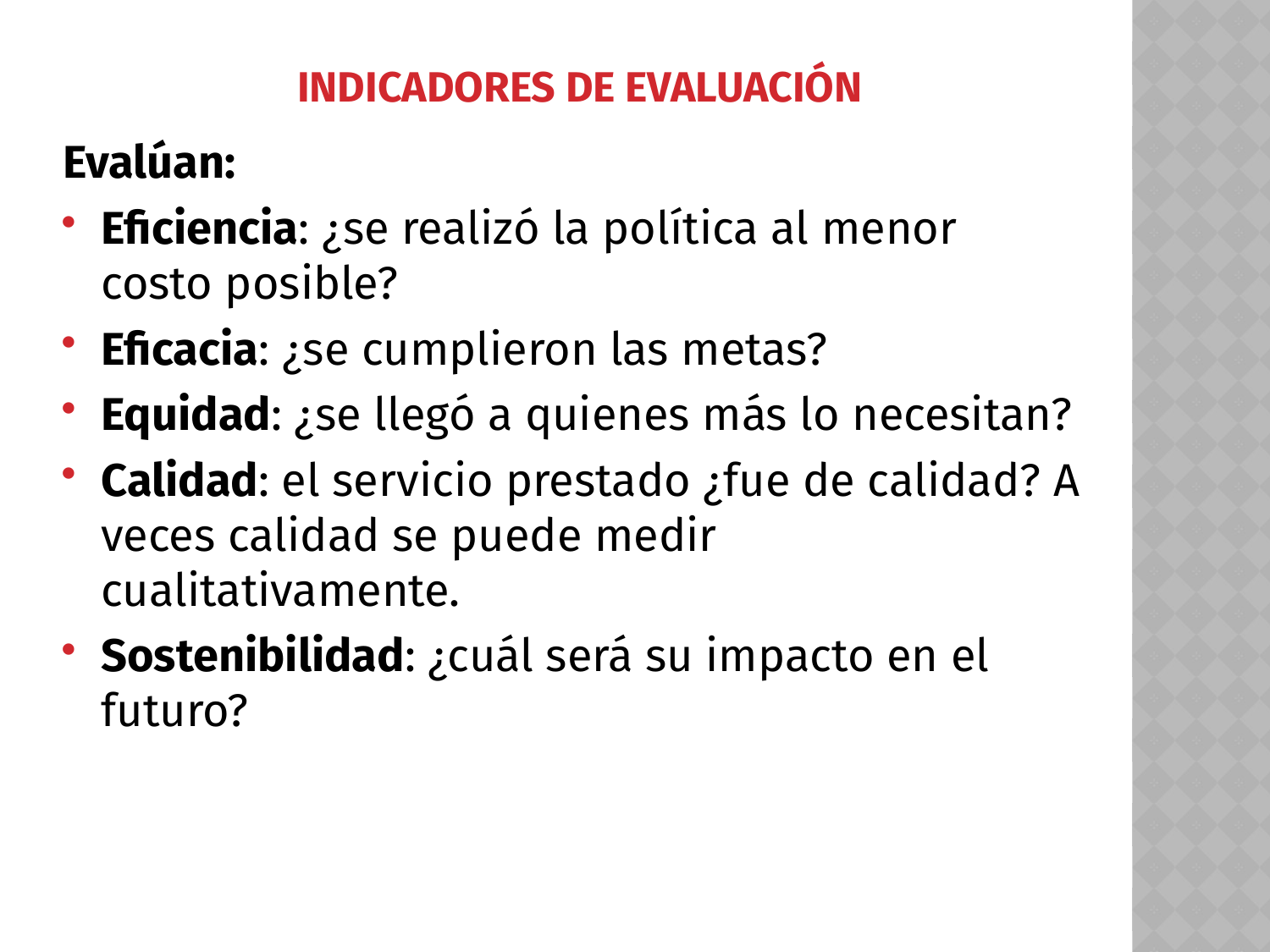

Indicadores de evaluación
Evalúan:
Eficiencia: ¿se realizó la política al menor costo posible?
Eficacia: ¿se cumplieron las metas?
Equidad: ¿se llegó a quienes más lo necesitan?
Calidad: el servicio prestado ¿fue de calidad? A veces calidad se puede medir cualitativamente.
Sostenibilidad: ¿cuál será su impacto en el futuro?